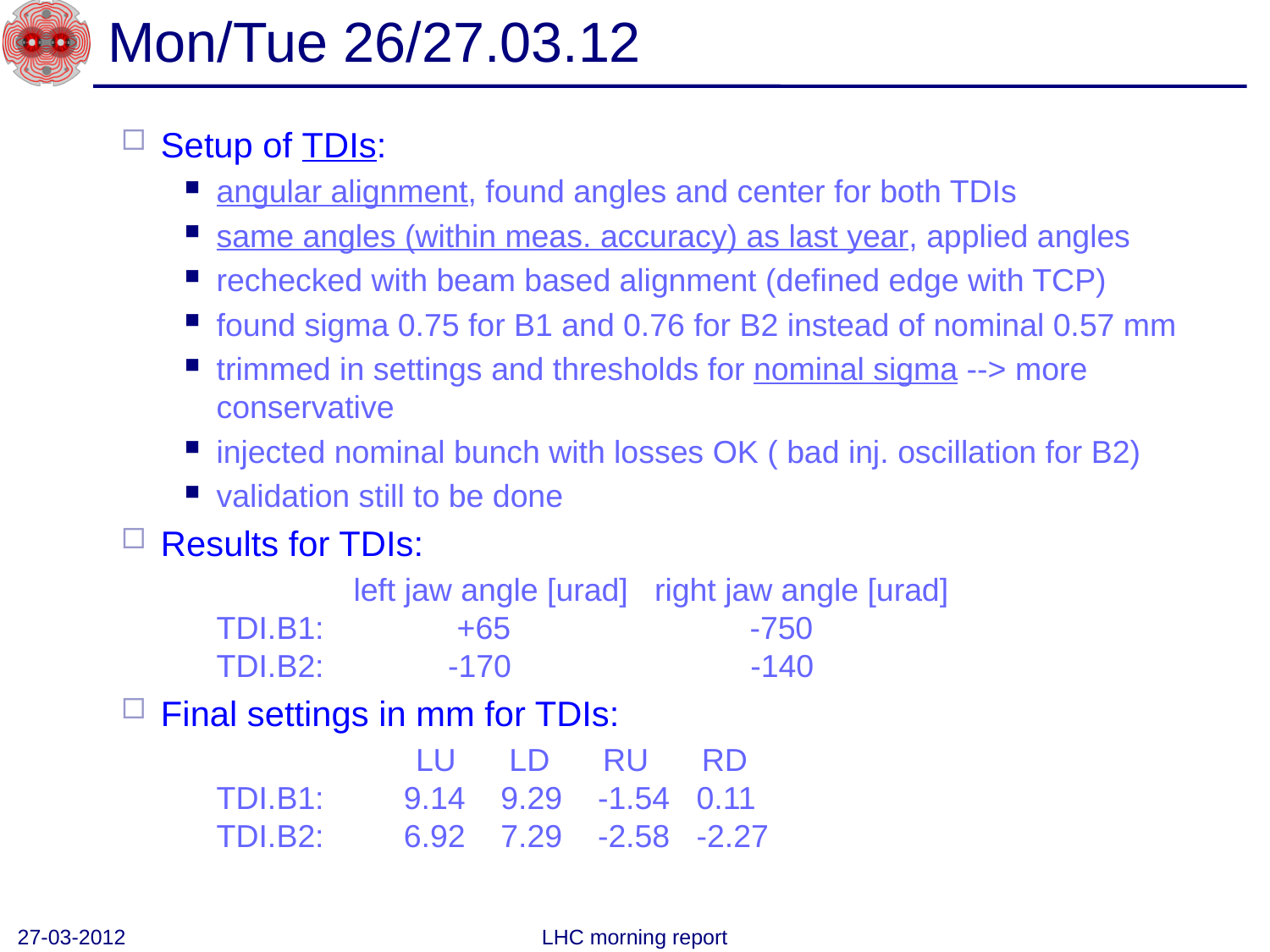

# Mon/Tue 26/27.03.12
Setup of TDIs:
angular alignment, found angles and center for both TDIs
same angles (within meas. accuracy) as last year, applied angles
rechecked with beam based alignment (defined edge with TCP)
found sigma 0.75 for B1 and 0.76 for B2 instead of nominal 0.57 mm
trimmed in settings and thresholds for nominal sigma --> more conservative
injected nominal bunch with losses OK ( bad inj. oscillation for B2)
validation still to be done
Results for TDIs:
                   left jaw angle [urad]   right jaw angle [urad]
TDI.B1:               +65                           -750
TDI.B2:              -170                           -140
Final settings in mm for TDIs:
                          LU      LD      RU      RD
TDI.B1:         9.14    9.29    -1.54   0.11
TDI.B2:         6.92    7.29    -2.58   -2.27
27-03-2012
LHC morning report